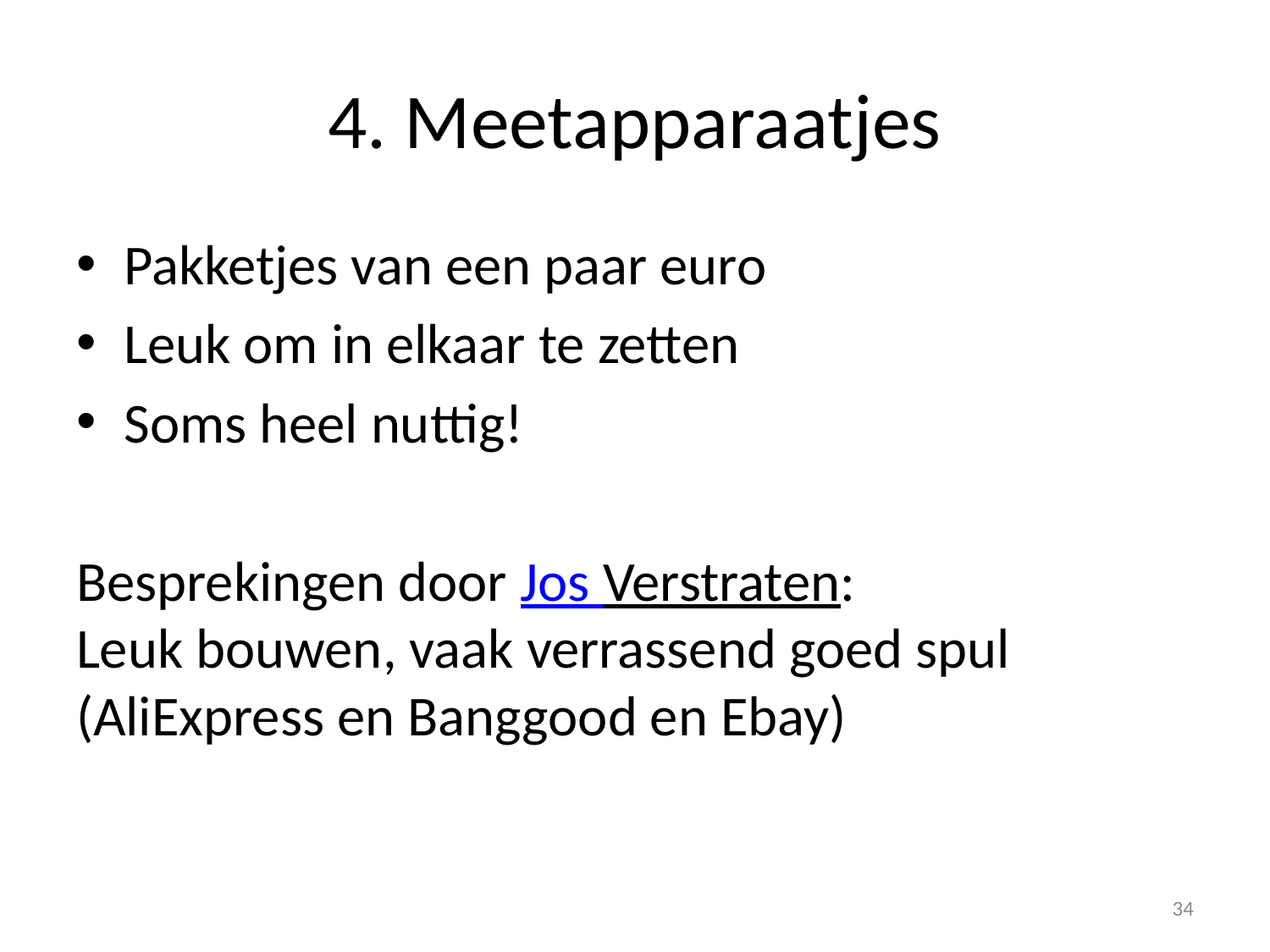

# 4. Meetapparaatjes
Pakketjes van een paar euro
Leuk om in elkaar te zetten
Soms heel nuttig!

Besprekingen door Jos Verstraten:
Leuk bouwen, vaak verrassend goed spul
(AliExpress en Banggood en Ebay)
34